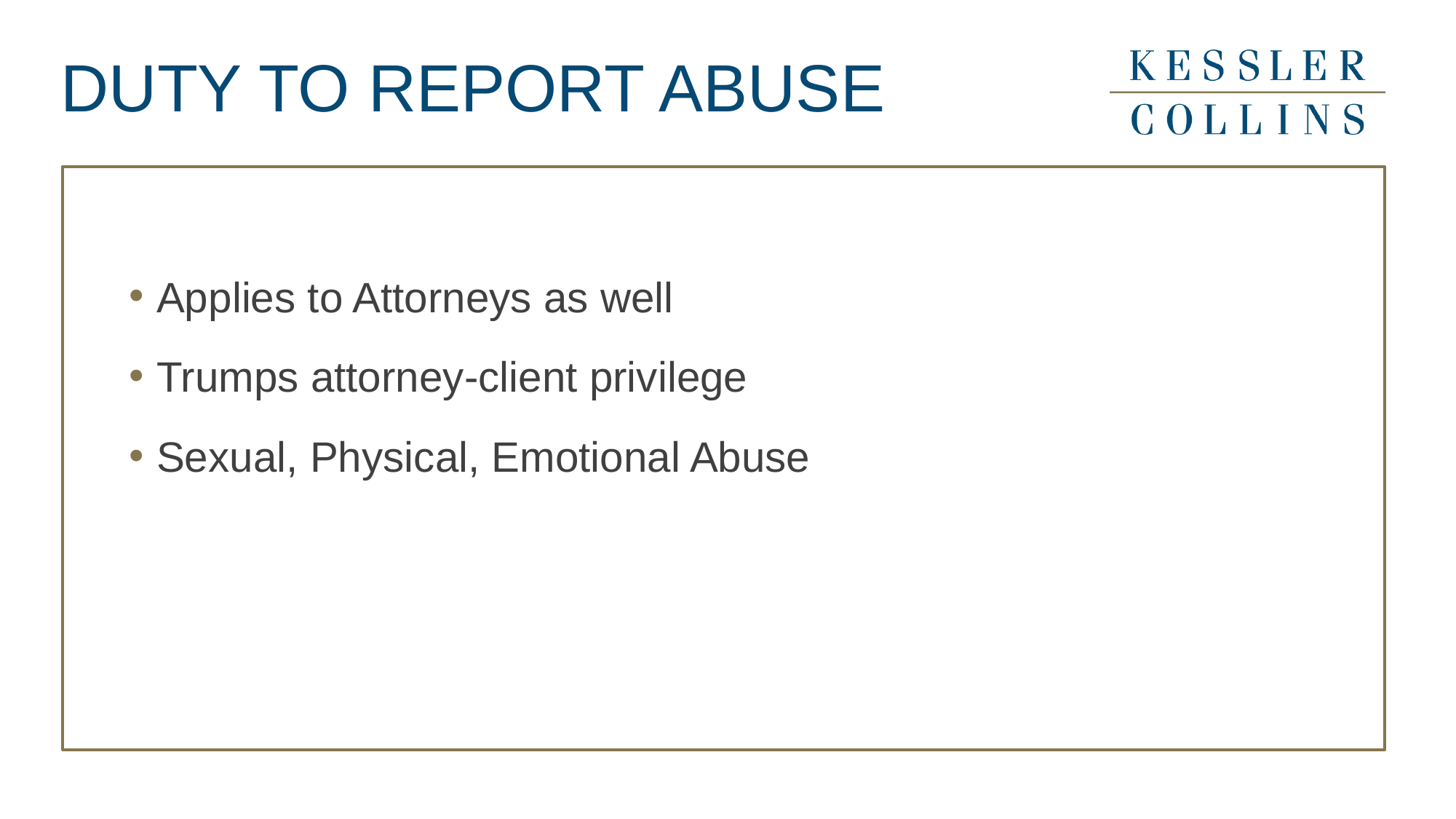

# DUTY TO REPORT ABUSE

Applies to Attorneys as well
Trumps attorney-client privilege
Sexual, Physical, Emotional Abuse